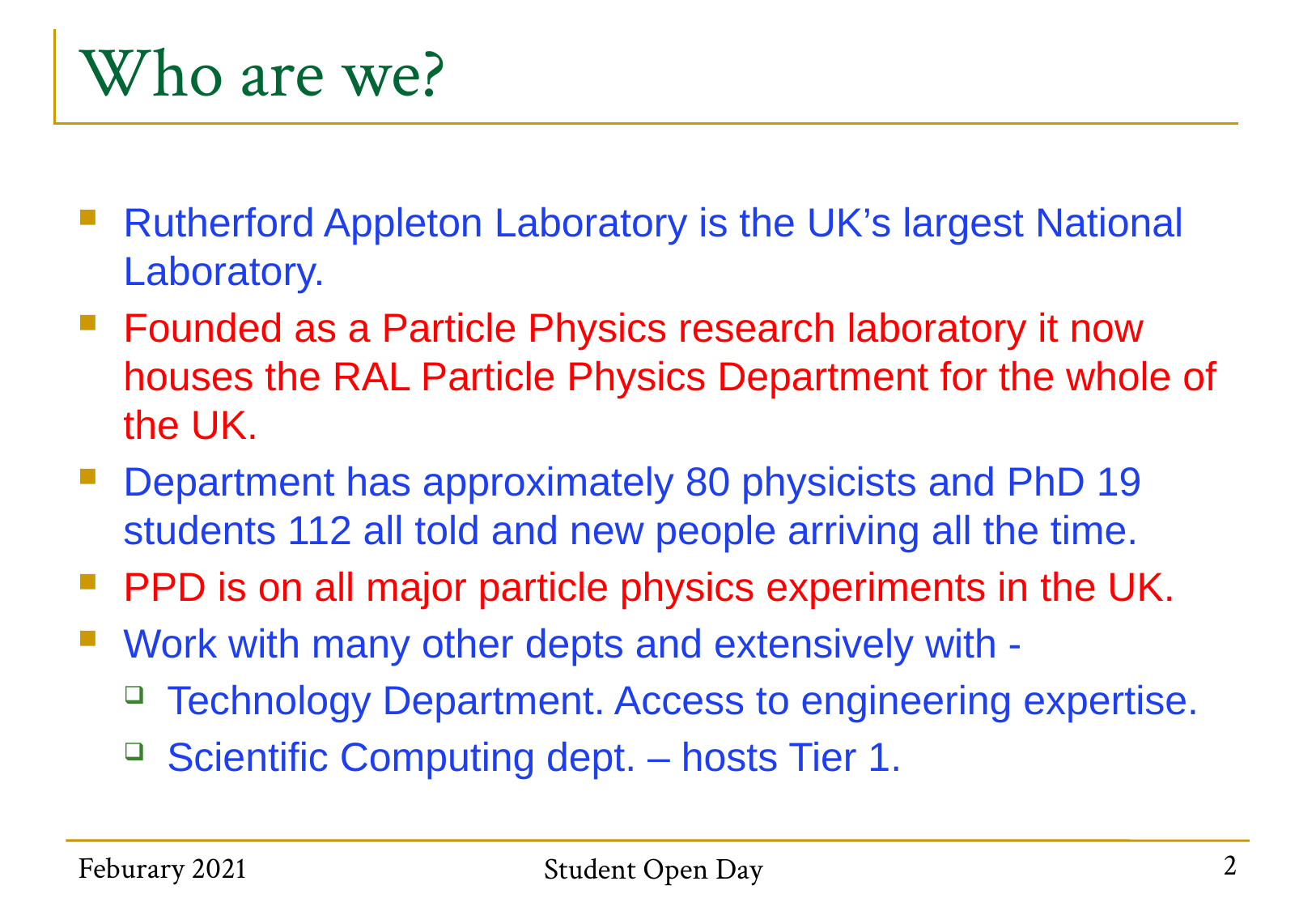

# Who are we?

Rutherford Appleton Laboratory is the UK’s largest National Laboratory.
Founded as a Particle Physics research laboratory it now houses the RAL Particle Physics Department for the whole of the UK.
Department has approximately 80 physicists and PhD 19 students 112 all told and new people arriving all the time.
PPD is on all major particle physics experiments in the UK.
Work with many other depts and extensively with -
Technology Department. Access to engineering expertise.
Scientific Computing dept. – hosts Tier 1.
Feburary 2021
Student Open Day
2